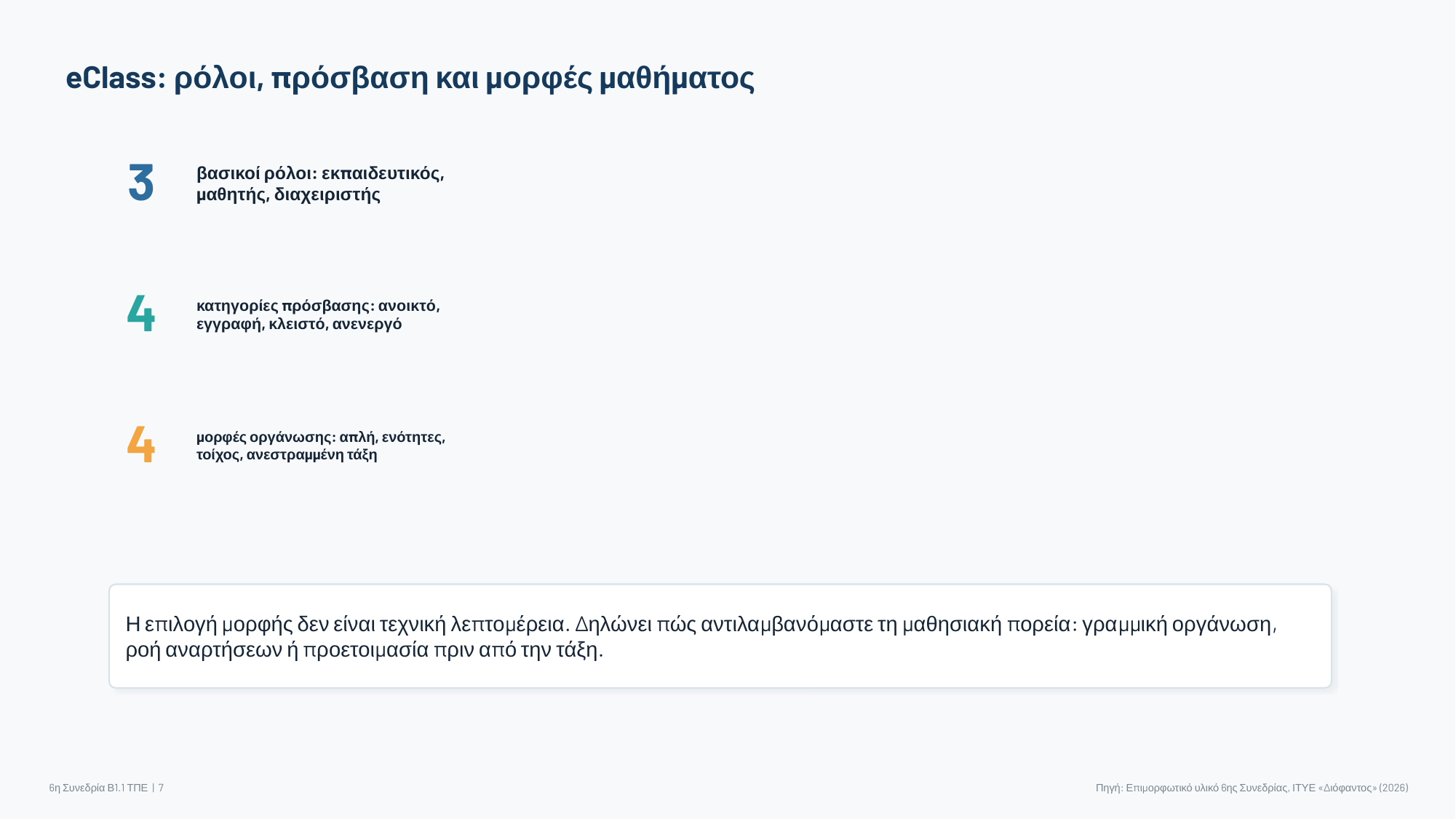

eClass: ρόλοι, πρόσβαση και μορφές μαθήματος
3
βασικοί ρόλοι: εκπαιδευτικός, μαθητής, διαχειριστής
4
κατηγορίες πρόσβασης: ανοικτό, εγγραφή, κλειστό, ανενεργό
4
μορφές οργάνωσης: απλή, ενότητες, τοίχος, ανεστραμμένη τάξη

Η επιλογή μορφής δεν είναι τεχνική λεπτομέρεια. Δηλώνει πώς αντιλαμβανόμαστε τη μαθησιακή πορεία: γραμμική οργάνωση, ροή αναρτήσεων ή προετοιμασία πριν από την τάξη.
6η Συνεδρία Β1.1 ΤΠΕ  |  7
Πηγή: Επιμορφωτικό υλικό 6ης Συνεδρίας, ΙΤΥΕ «Διόφαντος» (2026)